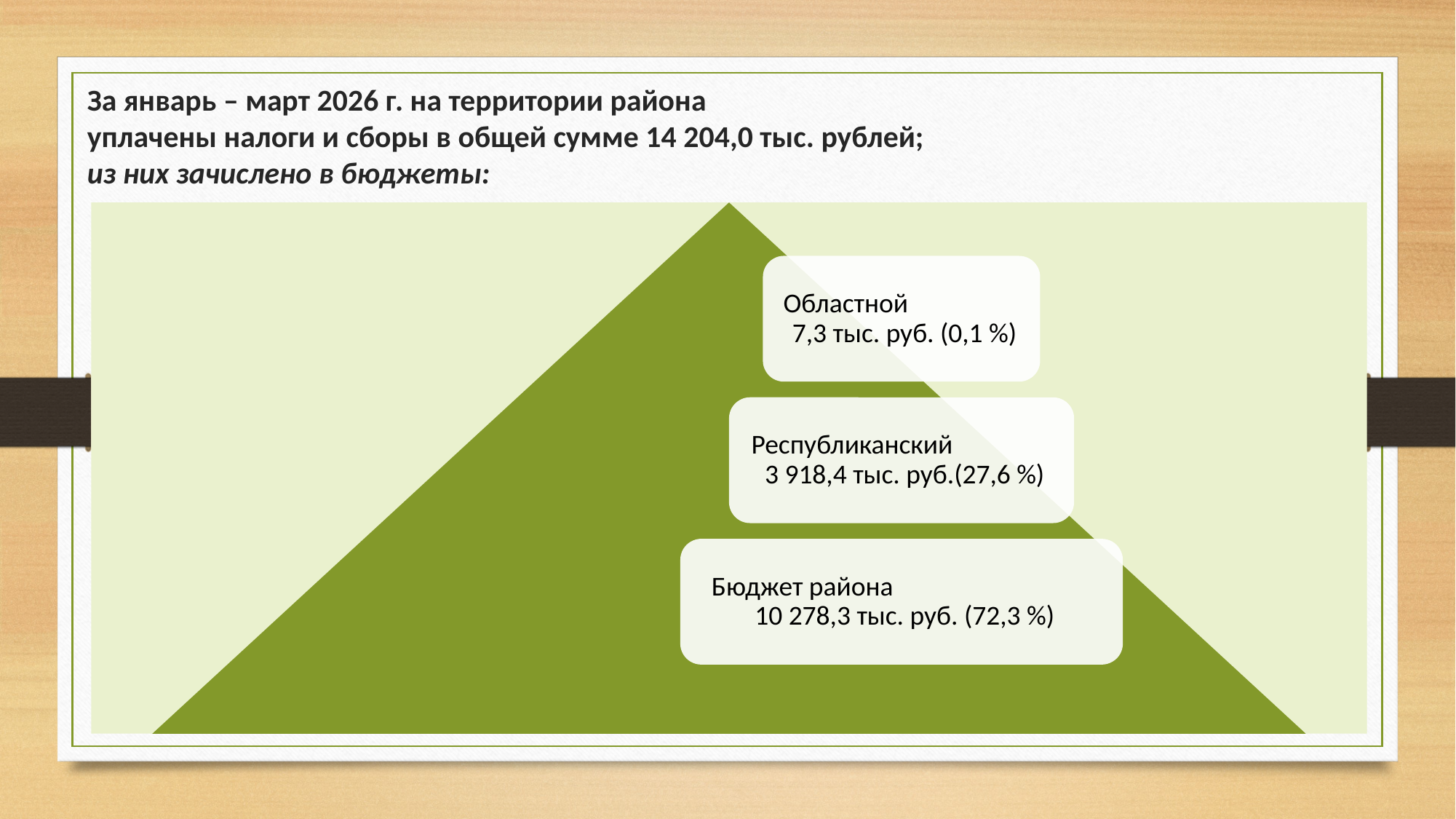

# За январь – март 2026 г. на территории района уплачены налоги и сборы в общей сумме 14 204,0 тыс. рублей; из них зачислено в бюджеты:
Областной                    7,3 тыс. руб. (0,1 %)
Республиканский                  3 918,4 тыс. руб.(27,6 %)
Бюджет района                                  10 278,3 тыс. руб. (72,3 %)